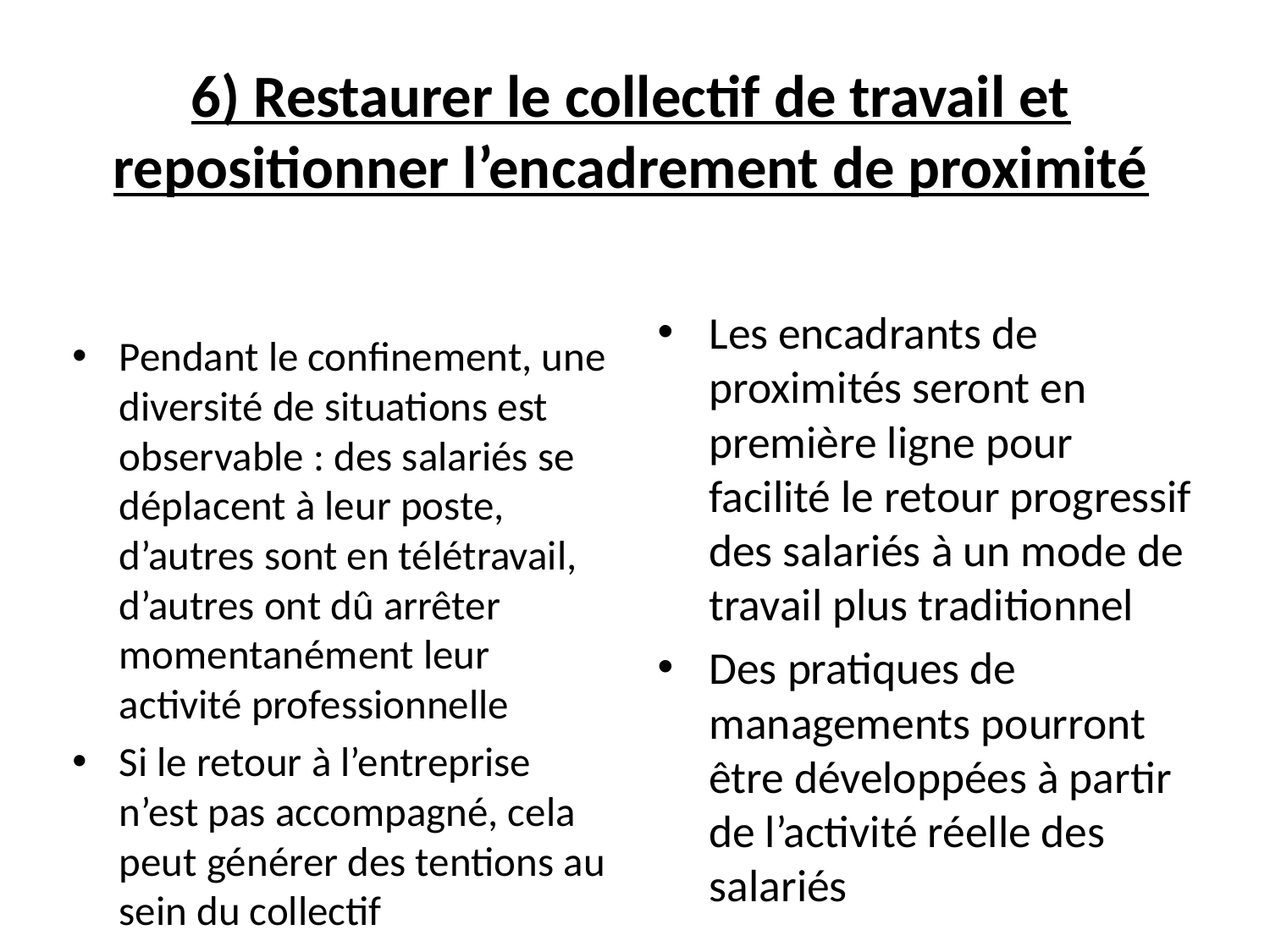

# 6) Restaurer le collectif de travail et repositionner l’encadrement de proximité
Les encadrants de proximités seront en première ligne pour facilité le retour progressif des salariés à un mode de travail plus traditionnel
Des pratiques de managements pourront être développées à partir de l’activité réelle des salariés
Pendant le confinement, une diversité de situations est observable : des salariés se déplacent à leur poste, d’autres sont en télétravail, d’autres ont dû arrêter momentanément leur activité professionnelle
Si le retour à l’entreprise n’est pas accompagné, cela peut générer des tentions au sein du collectif